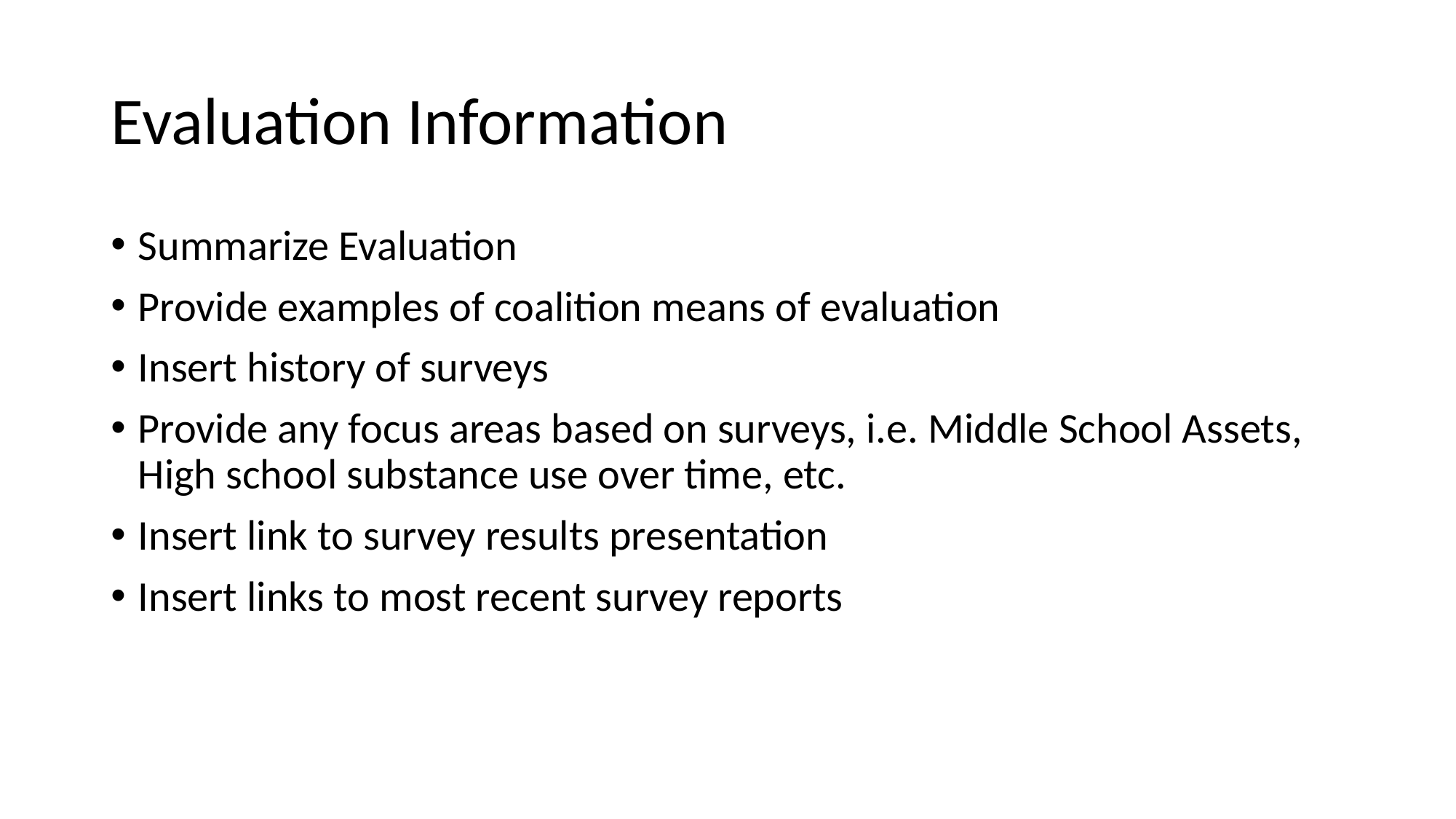

# Evaluation Information
Summarize Evaluation
Provide examples of coalition means of evaluation
Insert history of surveys
Provide any focus areas based on surveys, i.e. Middle School Assets, High school substance use over time, etc.
Insert link to survey results presentation
Insert links to most recent survey reports